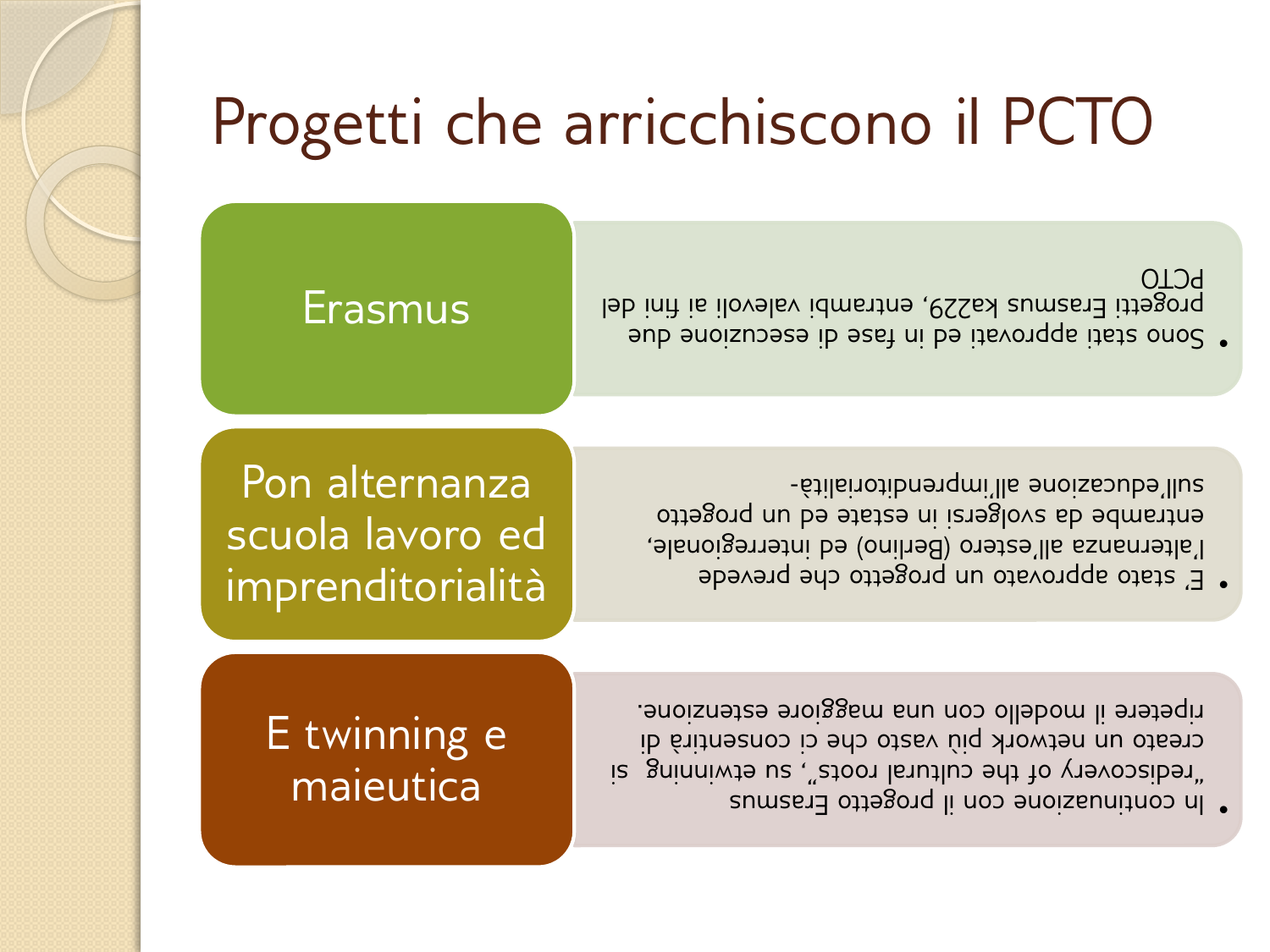

# Progetti che arricchiscono il PCTO
Sono stati approvati ed in fase di esecuzione due progetti Erasmus ka229, entrambi valevoli ai fini del PCTO
Erasmus
E’ stato approvato un progetto che prevede l’alternanza all’estero (Berlino) ed interregionale, entrambe da svolgersi in estate ed un progetto sull’educazione all’imprenditorialità-
Pon alternanza scuola lavoro ed imprenditorialità
In continuazione con il progetto Erasmus “rediscovery of the cultural roots”, su etwinning  si  creato un network più vasto che ci consentirà di ripetere il modello con una maggiore estenzione.
E twinning e maieutica